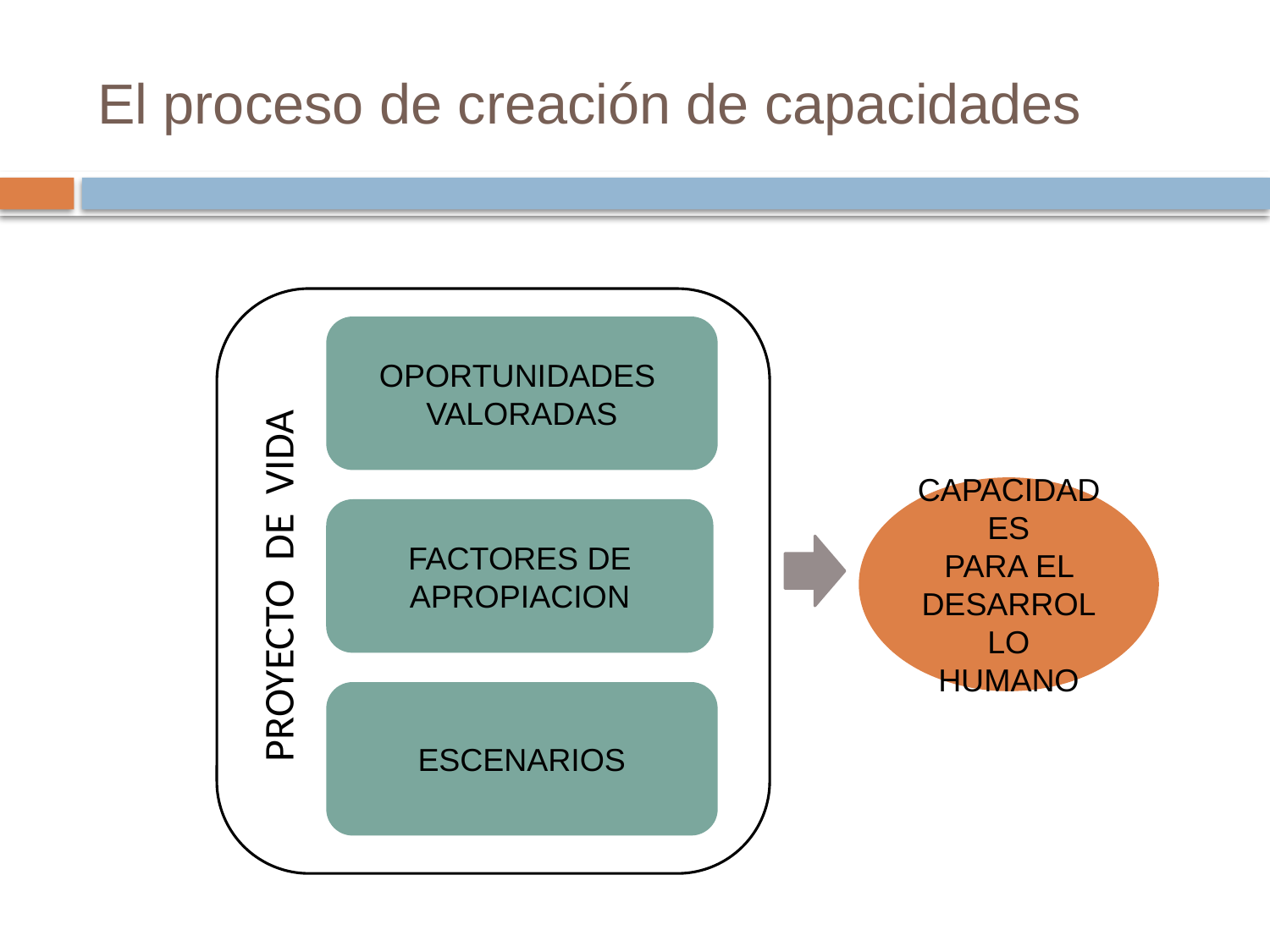

El proceso de creación de capacidades

OPORTUNIDADES
VALORADAS
CAPACIDADES
PARA EL DESARROLLO HUMANO
FACTORES DE APROPIACION
ESCENARIOS

PROYECTO  DE  VIDA